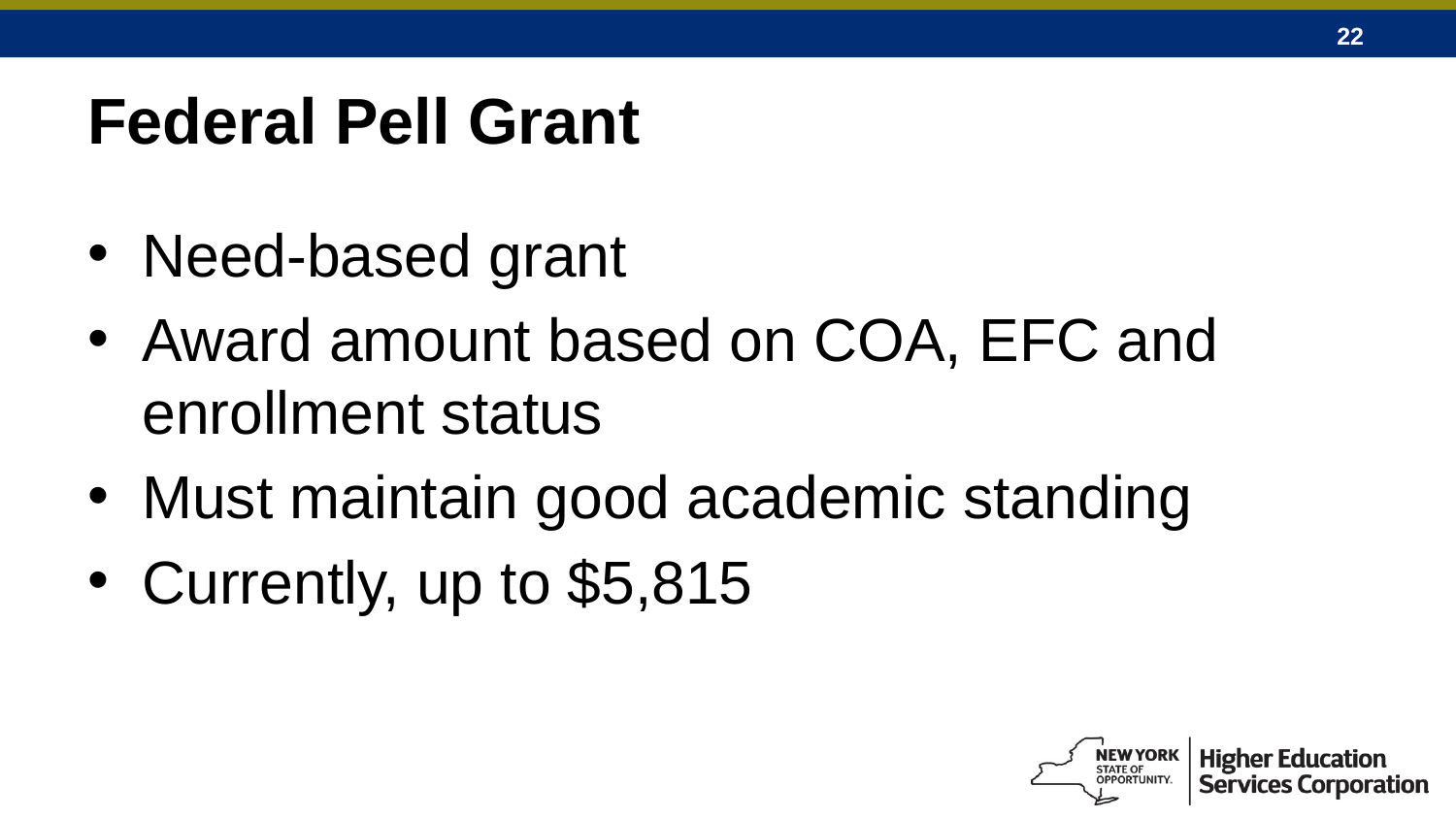

# Federal Pell Grant
Need-based grant
Award amount based on COA, EFC and enrollment status
Must maintain good academic standing
Currently, up to $5,815